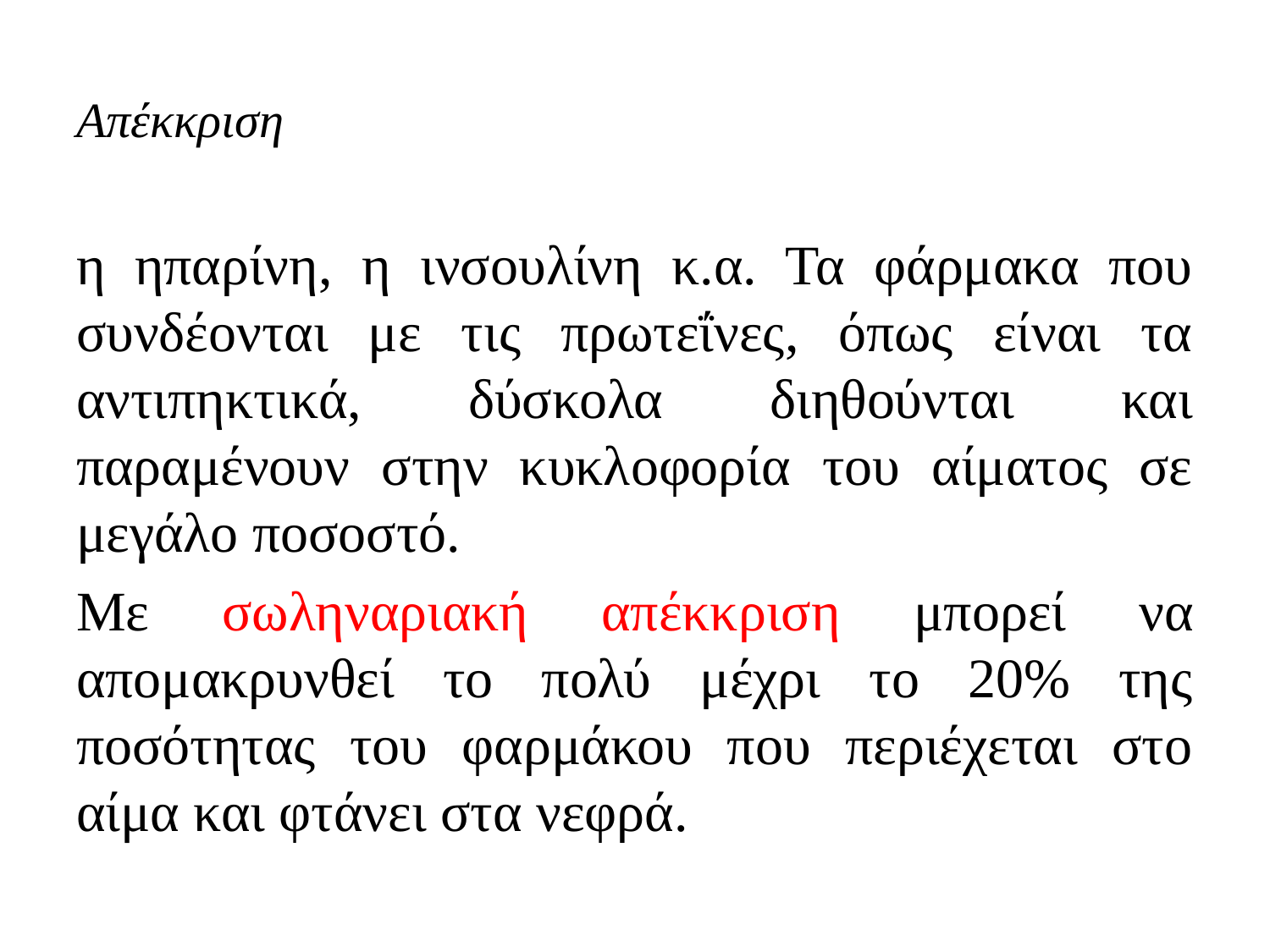

# Απέκκριση
η ηπαρίνη, η ινσουλίνη κ.α. Τα φάρμακα που συνδέονται με τις πρωτεΐνες, όπως είναι τα αντιπηκτικά, δύσκολα διηθούνται και παραμένουν στην κυκλοφορία του αίματος σε μεγάλο ποσοστό.
Με σωληναριακή απέκκριση μπορεί να απομακρυνθεί το πολύ μέχρι το 20% της ποσότητας του φαρμάκου που περιέχεται στο αίμα και φτάνει στα νεφρά.